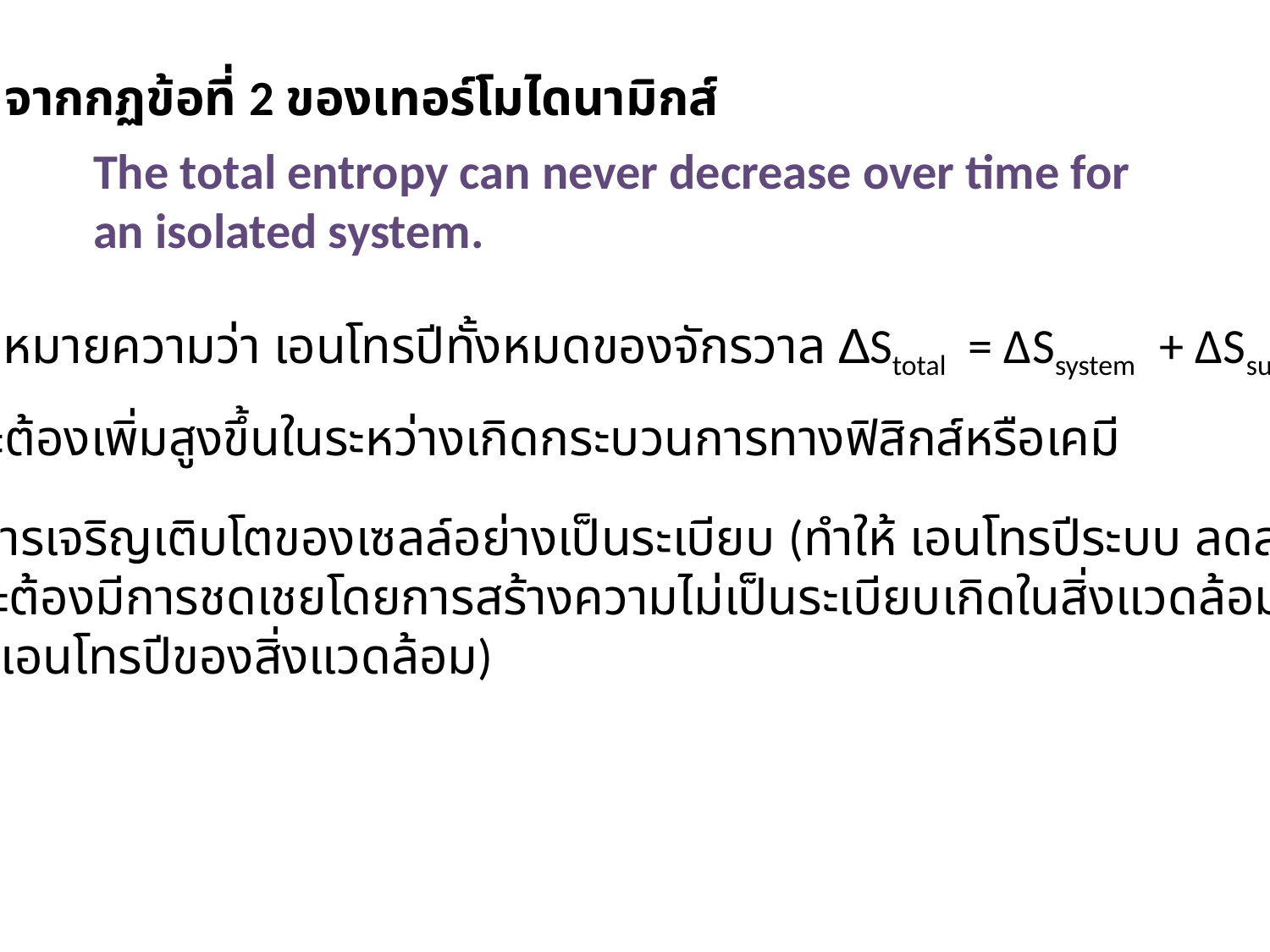

จากกฏข้อที่ 2 ของเทอร์โมไดนามิกส์
The total entropy can never decrease over time for an isolated system.
หมายความว่า เอนโทรปีทั้งหมดของจักรวาล ∆Stotal  = ∆Ssystem   + ∆Ssurr.
จะต้องเพิ่มสูงขึ้นในระหว่างเกิดกระบวนการทางฟิสิกส์หรือเคมี
การเจริญเติบโตของเซลล์อย่างเป็นระเบียบ (ทำให้ เอนโทรปีระบบ ลดลง)
แต่จะต้องมีการชดเชยโดยการสร้างความไม่เป็นระเบียบเกิดในสิ่งแวดล้อมขึ้น
(เพิ่มเอนโทรปีของสิ่งแวดล้อม)